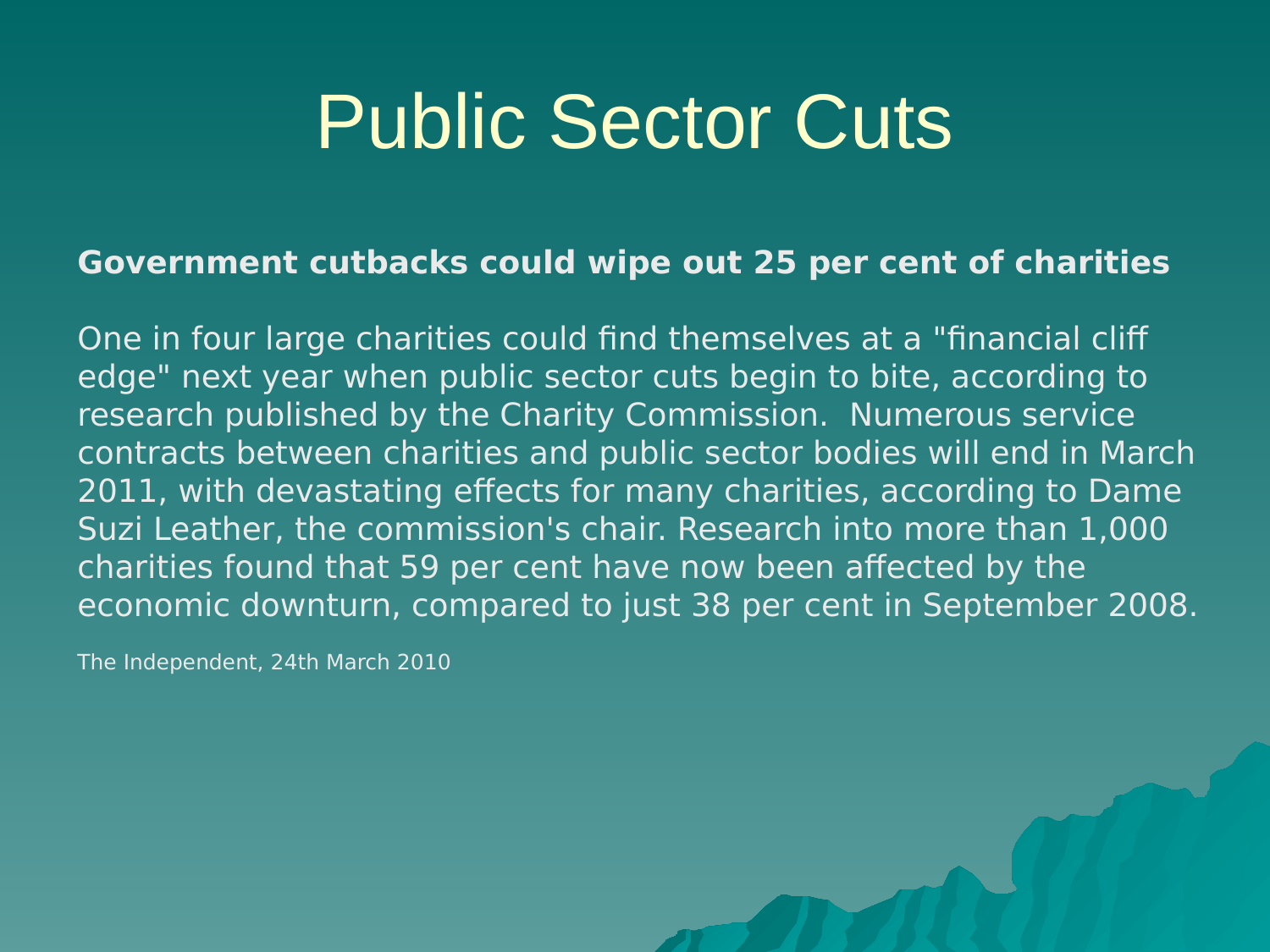

# Public Sector Cuts
Government cutbacks could wipe out 25 per cent of charities

One in four large charities could find themselves at a "financial cliff edge" next year when public sector cuts begin to bite, according to research published by the Charity Commission.  Numerous service contracts between charities and public sector bodies will end in March 2011, with devastating effects for many charities, according to Dame Suzi Leather, the commission's chair. Research into more than 1,000 charities found that 59 per cent have now been affected by the economic downturn, compared to just 38 per cent in September 2008.

The Independent, 24th March 2010